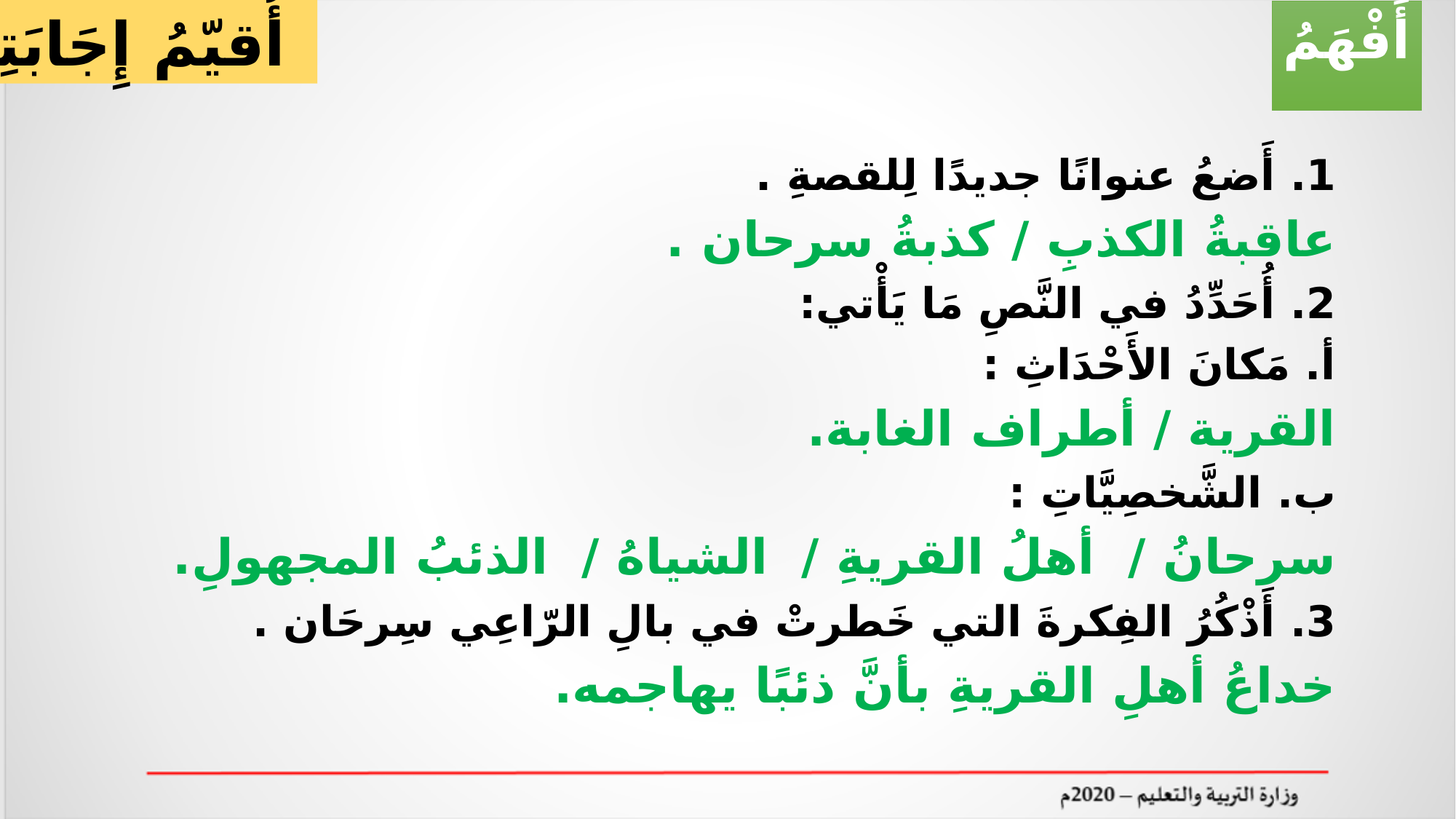

أُقيّمُ إِجَابَتِي
أَفْهَمُ
1. أَضعُ عنوانًا جديدًا لِلقصةِ .
عاقبةُ الكذبِ / كذبةُ سرحان .
2. أُحَدِّدُ في النَّصِ مَا يَأْتي:
أ. مَكانَ الأَحْدَاثِ :
القرية / أطراف الغابة.
ب. الشَّخصِيَّاتِ :
سرحانُ /  أهلُ القريةِ /  الشياهُ /  الذئبُ المجهولِ.
3. أَذْكُرُ الفِكرةَ التي خَطرتْ في بالِ الرّاعِي سِرحَان .
خداعُ أهلِ القريةِ بأنَّ ذئبًا يهاجمه.